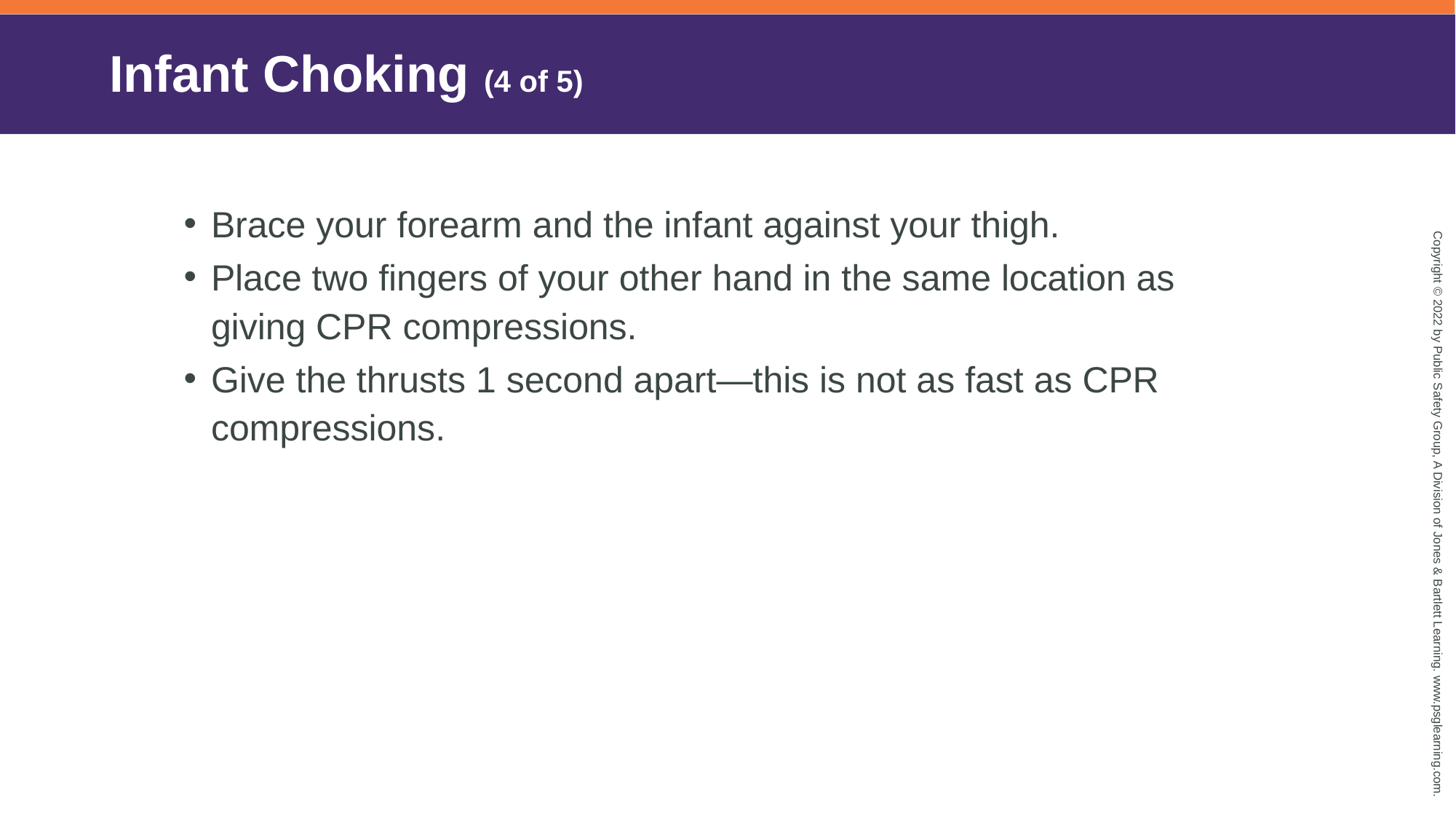

# Infant Choking (4 of 5)
Brace your forearm and the infant against your thigh.
Place two fingers of your other hand in the same location as giving CPR compressions.
Give the thrusts 1 second apart—this is not as fast as CPR compressions.